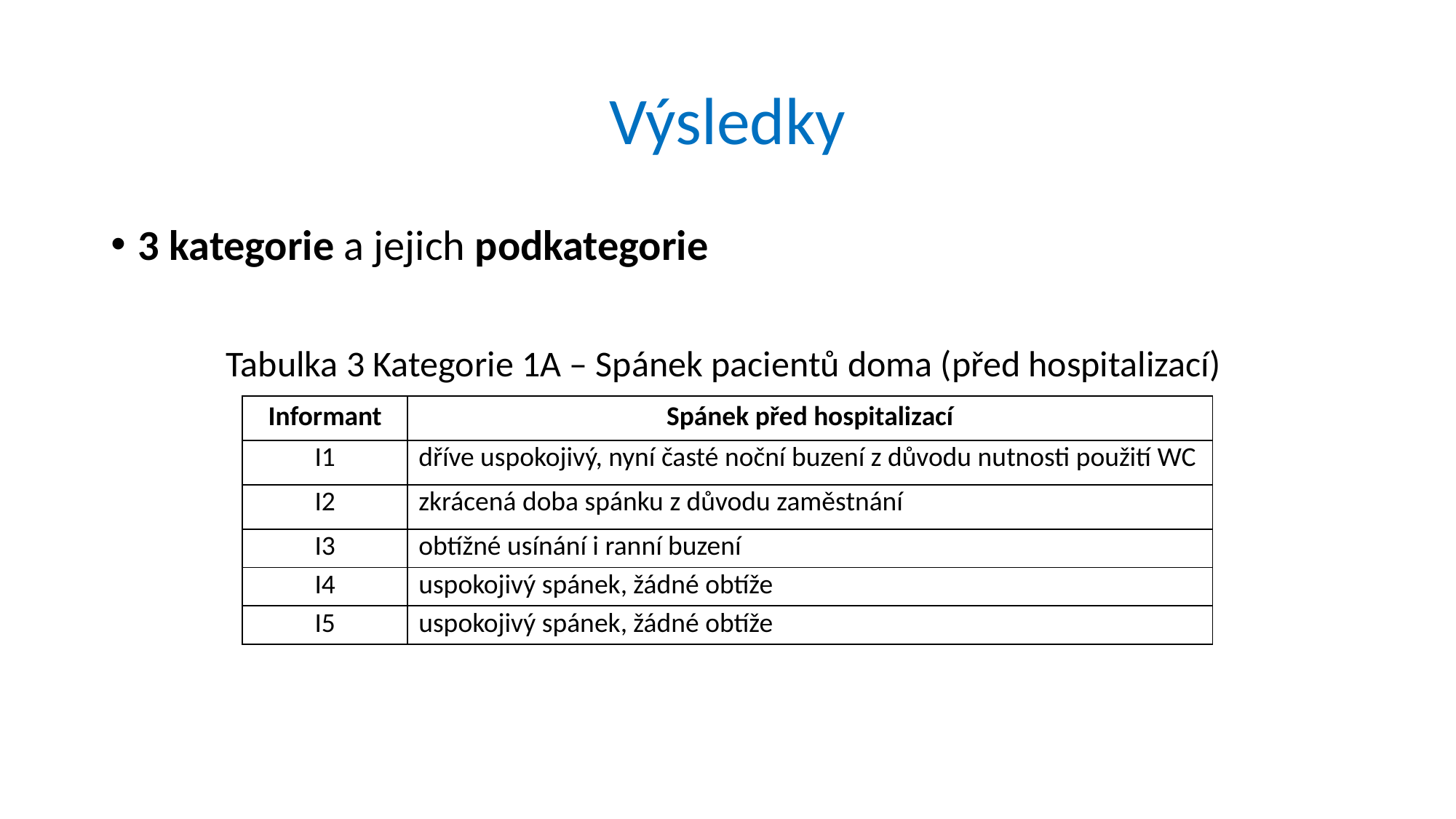

# Výsledky
3 kategorie a jejich podkategorie

Tabulka 3 Kategorie 1A – Spánek pacientů doma (před hospitalizací)

| Informant | Spánek před hospitalizací |
| --- | --- |
| I1 | dříve uspokojivý, nyní časté noční buzení z důvodu nutnosti použití WC |
| I2 | zkrácená doba spánku z důvodu zaměstnání |
| I3 | obtížné usínání i ranní buzení |
| I4 | uspokojivý spánek, žádné obtíže |
| I5 | uspokojivý spánek, žádné obtíže |